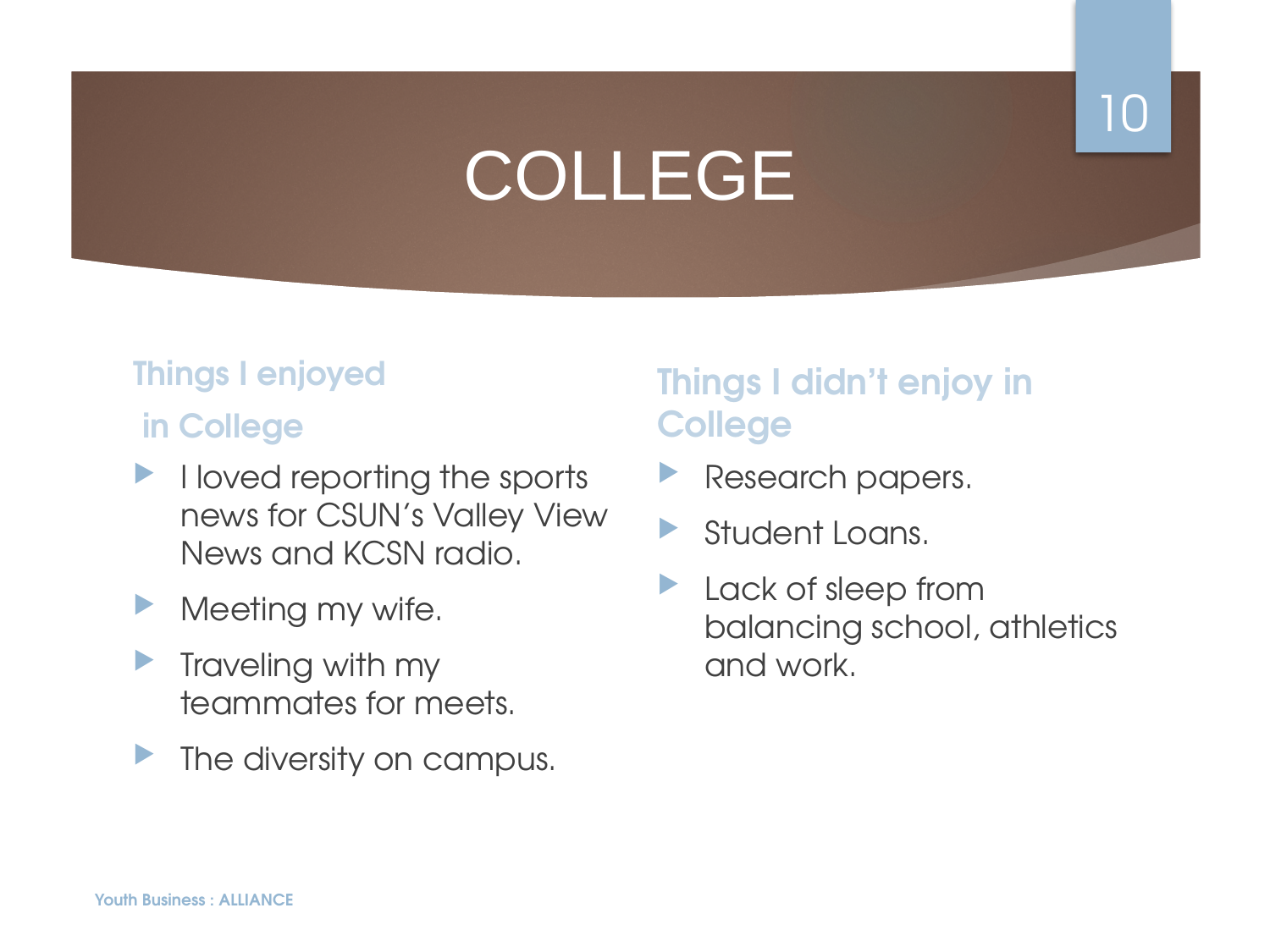

10
COLLEGE
Things I enjoyed
 in College
Things I didn’t enjoy in College
Research papers.
Student Loans.
Lack of sleep from balancing school, athletics and work.

I loved reporting the sports news for CSUN’s Valley View News and KCSN radio.
Meeting my wife.
Traveling with my teammates for meets.
The diversity on campus.
Youth Business : ALLIANCE